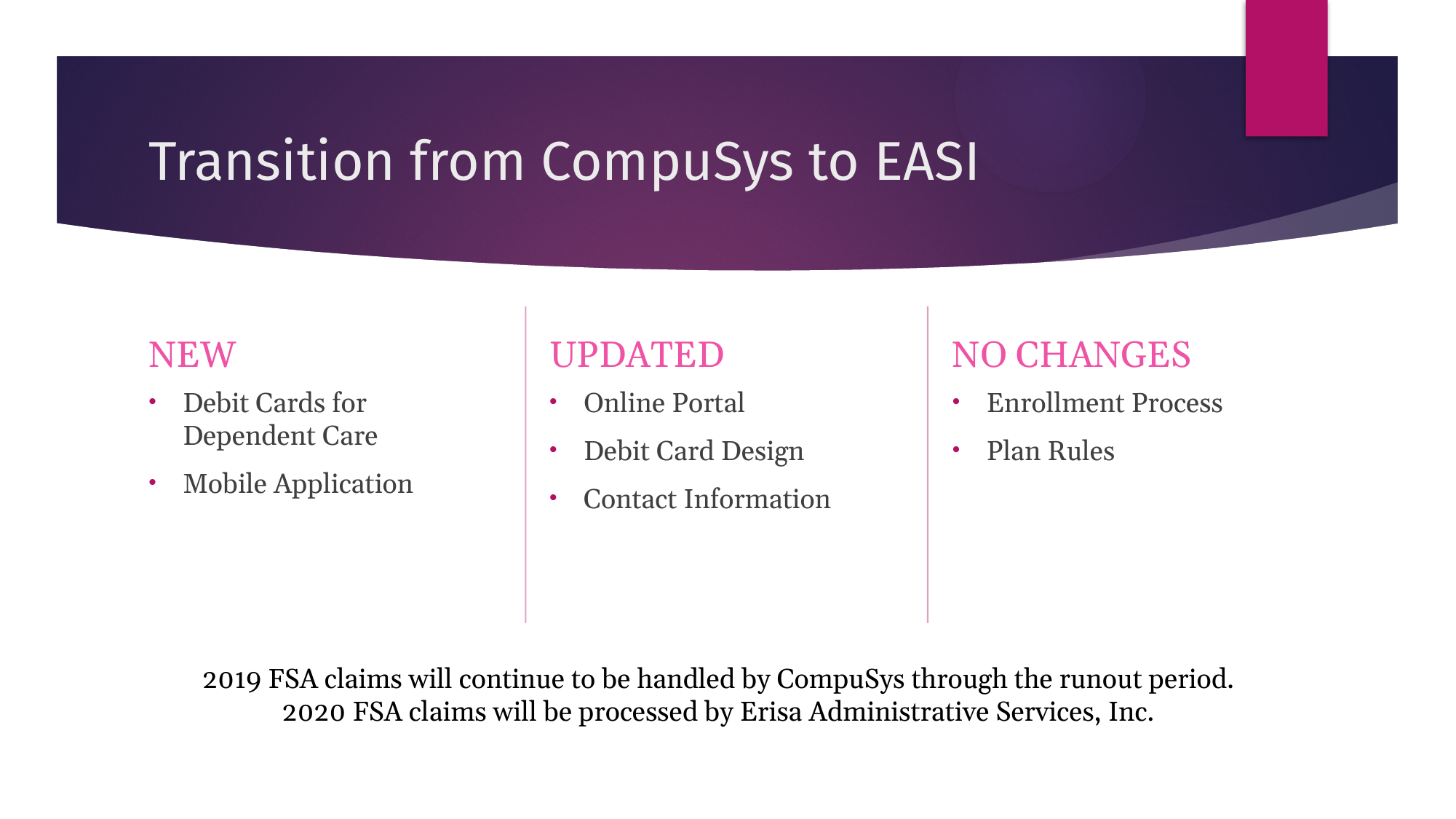

# Transition from CompuSys to EASI
UPDATED

NO CHANGES
NEW
Enrollment Process
Plan Rules
Online Portal
Debit Card Design
Contact Information
Debit Cards for Dependent Care
Mobile Application

2019 FSA claims will continue to be handled by CompuSys through the runout period.
2020 FSA claims will be processed by Erisa Administrative Services, Inc.